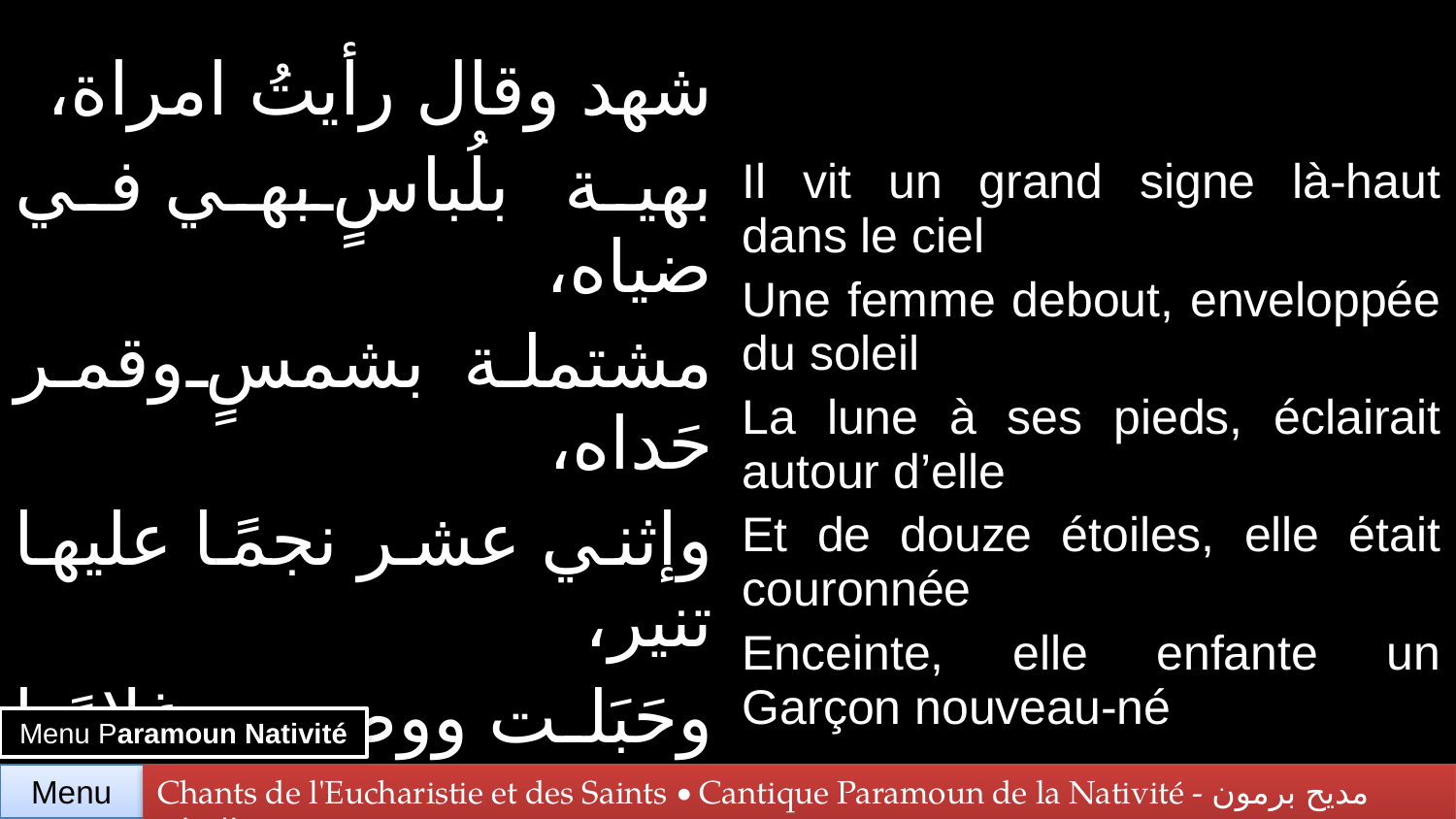

| شهد وقال رأيتُ امراة، بهية بلُباسٍ بهي في ضياه، مشتملة بشمسٍ وقمر حَداه، وإثني عشر نجمًا عليها تنير، وحَبَلت ووضعت غلامًا صغير | Il vit un grand signe là-haut dans le ciel Une femme debout, enveloppée du soleil La lune à ses pieds, éclairait autour d’elle Et de douze étoiles, elle était couronnée Enceinte, elle enfante un Garçon nouveau-né |
| --- | --- |

Menu Paramoun Nativité
Chants de l'Eucharistie et des Saints • Cantique Paramoun de la Nativité - مديح برمون الميلاد
Menu